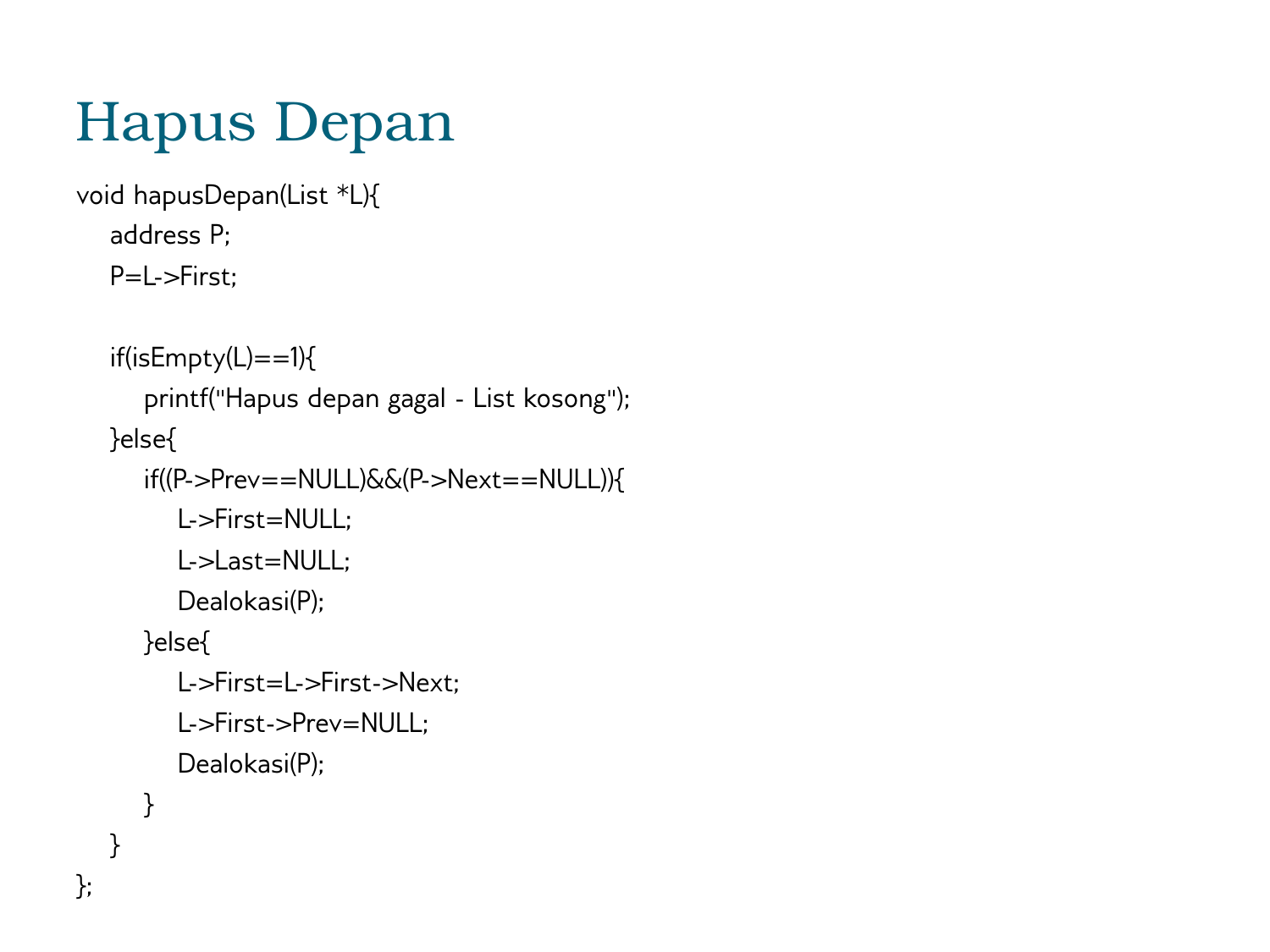

# Hapus Depan
void hapusDepan(List *L){
    address P;
    P=L->First;

    if(isEmpty(L)==1){
        printf("Hapus depan gagal - List kosong");
    }else{
        if((P->Prev==NULL)&&(P->Next==NULL)){
            L->First=NULL;
            L->Last=NULL;
            Dealokasi(P);
        }else{
            L->First=L->First->Next;
            L->First->Prev=NULL;
            Dealokasi(P);
        }
    }
};